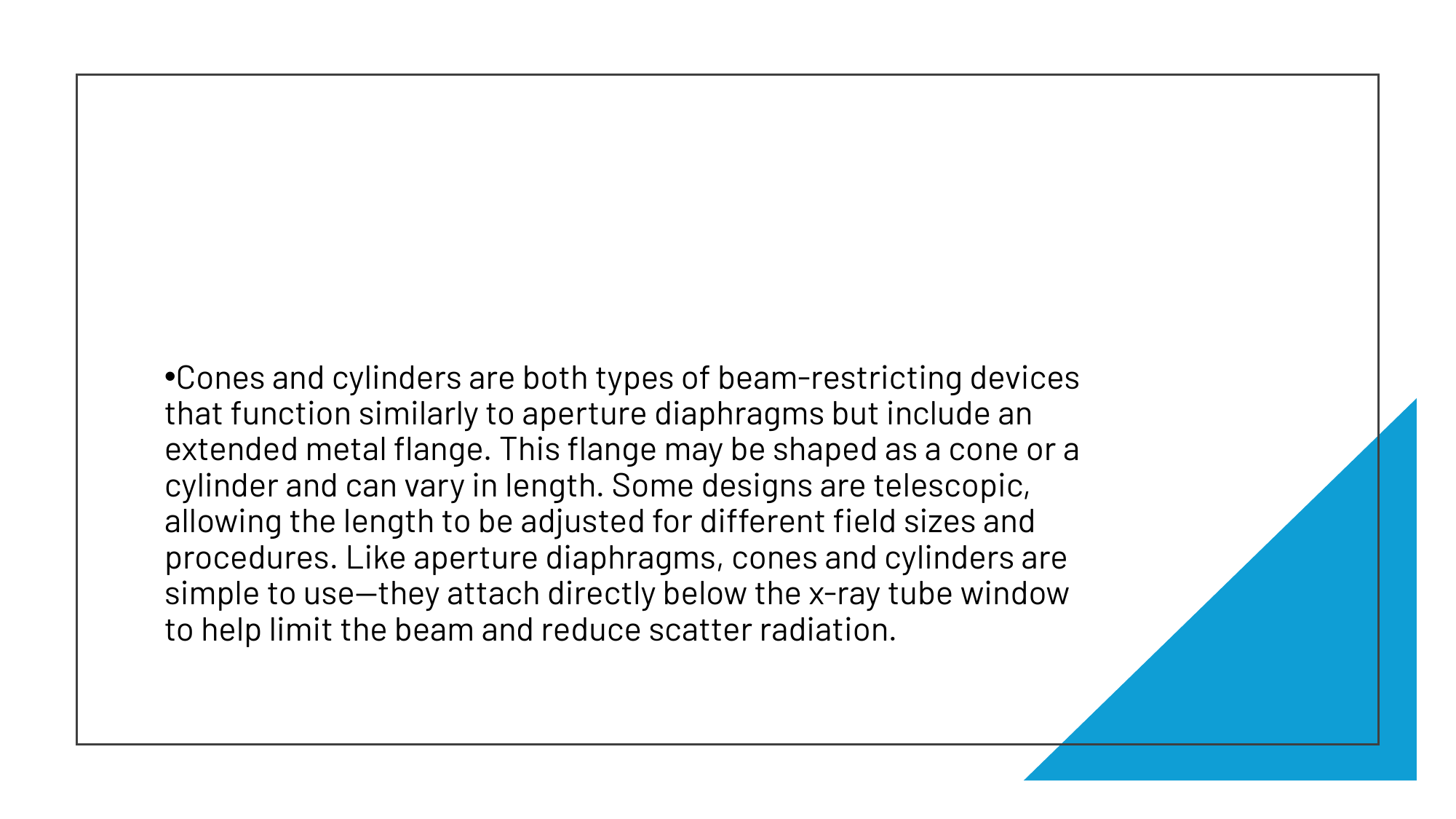

Cones and cylinders are both types of beam-restricting devices that function similarly to aperture diaphragms but include an extended metal flange. This flange may be shaped as a cone or a cylinder and can vary in length. Some designs are telescopic, allowing the length to be adjusted for different field sizes and procedures. Like aperture diaphragms, cones and cylinders are simple to use—they attach directly below the x-ray tube window to help limit the beam and reduce scatter radiation.